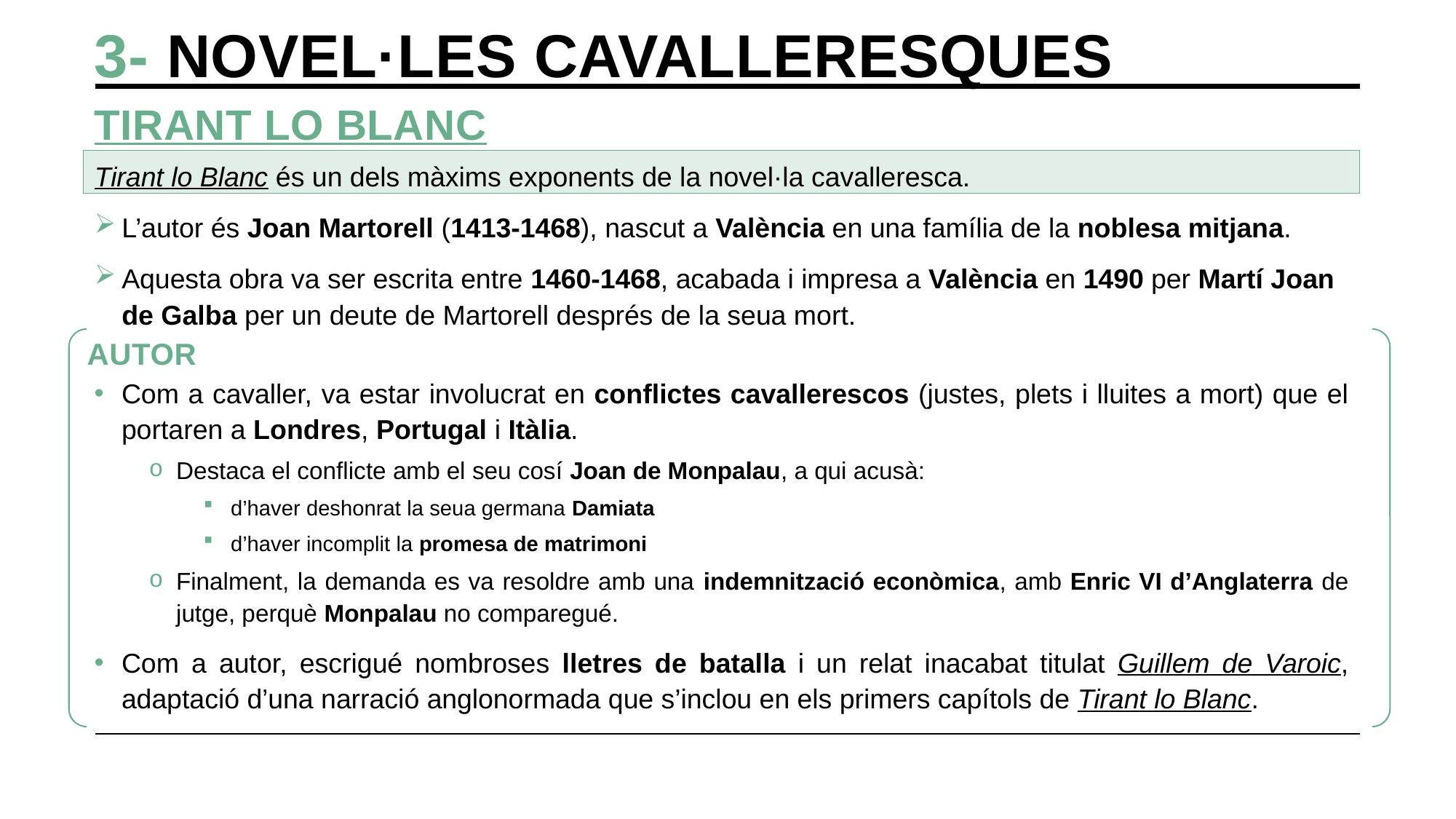

# 3- NOVEL·LES CAVALLERESQUES
TIRANT LO BLANC

Tirant lo Blanc és un dels màxims exponents de la novel·la cavalleresca.
L’autor és Joan Martorell (1413-1468), nascut a València en una família de la noblesa mitjana.
Aquesta obra va ser escrita entre 1460-1468, acabada i impresa a València en 1490 per Martí Joan de Galba per un deute de Martorell després de la seua mort.

AUTOR
Com a cavaller, va estar involucrat en conflictes cavallerescos (justes, plets i lluites a mort) que el portaren a Londres, Portugal i Itàlia.
Destaca el conflicte amb el seu cosí Joan de Monpalau, a qui acusà:
d’haver deshonrat la seua germana Damiata
d’haver incomplit la promesa de matrimoni
Finalment, la demanda es va resoldre amb una indemnització econòmica, amb Enric VI d’Anglaterra de jutge, perquè Monpalau no comparegué.
Com a autor, escrigué nombroses lletres de batalla i un relat inacabat titulat Guillem de Varoic, adaptació d’una narració anglonormada que s’inclou en els primers capítols de Tirant lo Blanc.